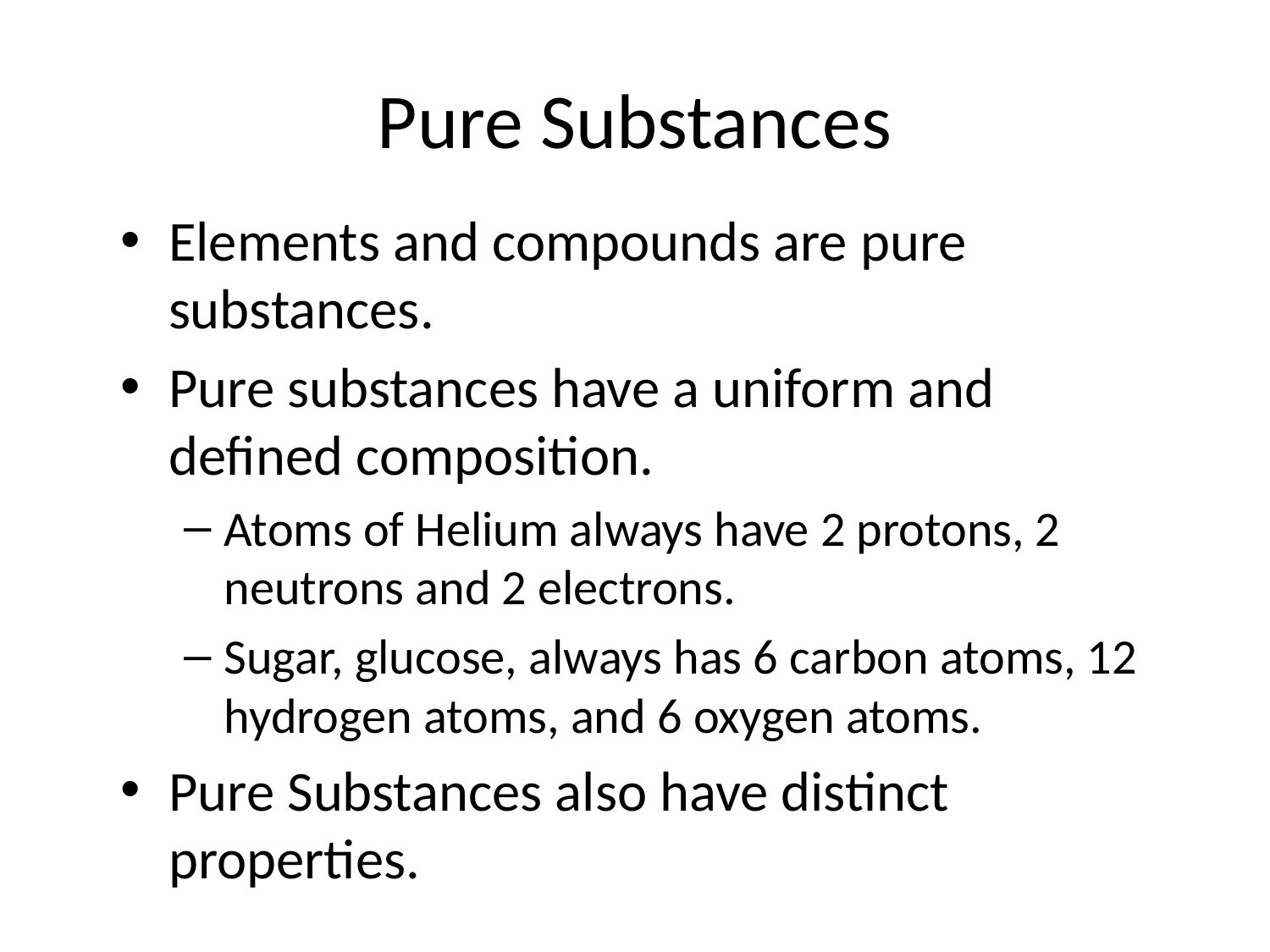

# Pure Substances
Elements and compounds are pure substances.
Pure substances have a uniform and defined composition.
Atoms of Helium always have 2 protons, 2 neutrons and 2 electrons.
Sugar, glucose, always has 6 carbon atoms, 12 hydrogen atoms, and 6 oxygen atoms.
Pure Substances also have distinct properties.